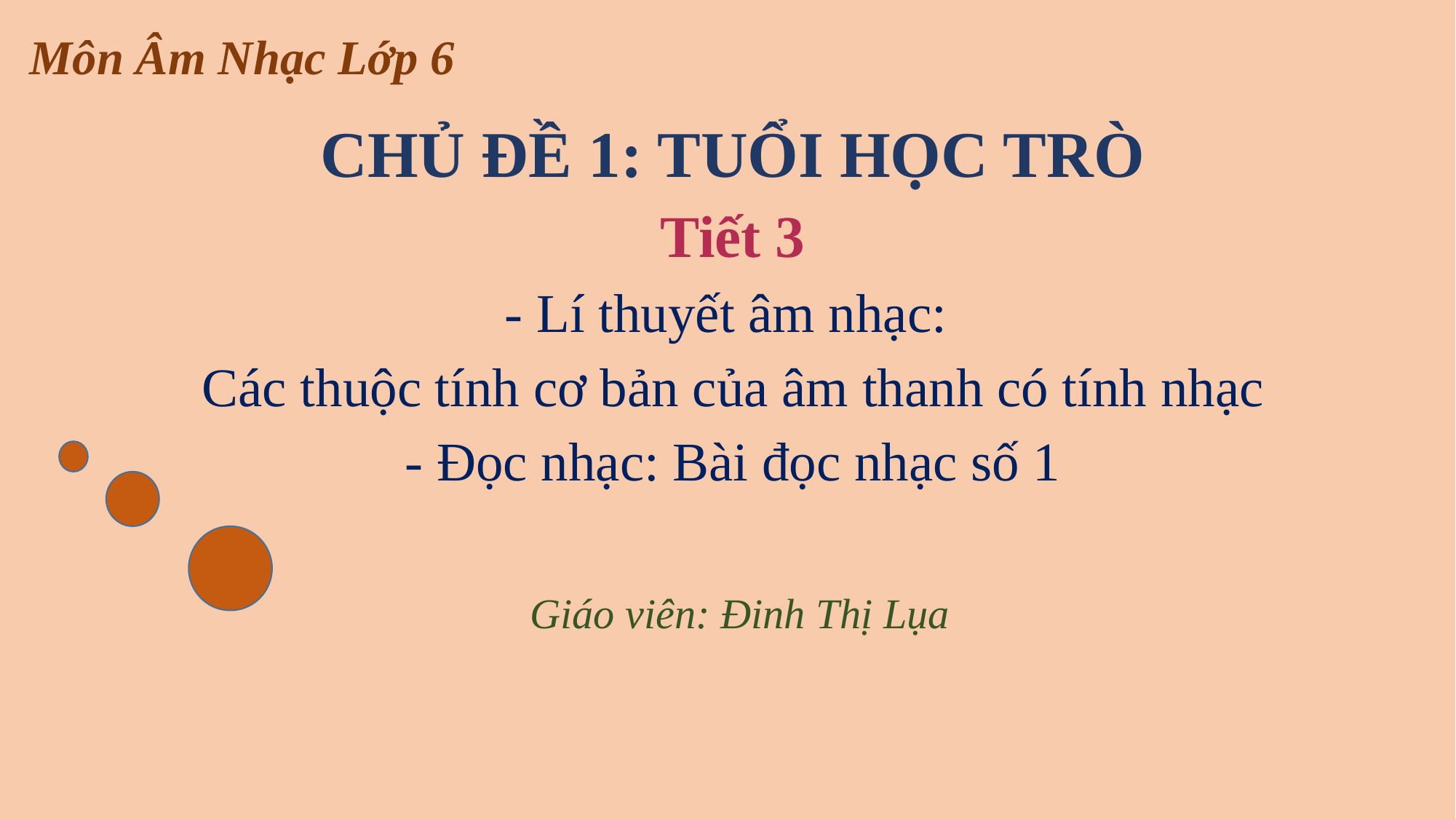

# Môn Âm Nhạc Lớp 6
CHỦ ĐỀ 1: TUỔI HỌC TRÒ
Tiết 3
- Lí thuyết âm nhạc:
Các thuộc tính cơ bản của âm thanh có tính nhạc
- Đọc nhạc: Bài đọc nhạc số 1

 Giáo viên: Đinh Thị Lụa